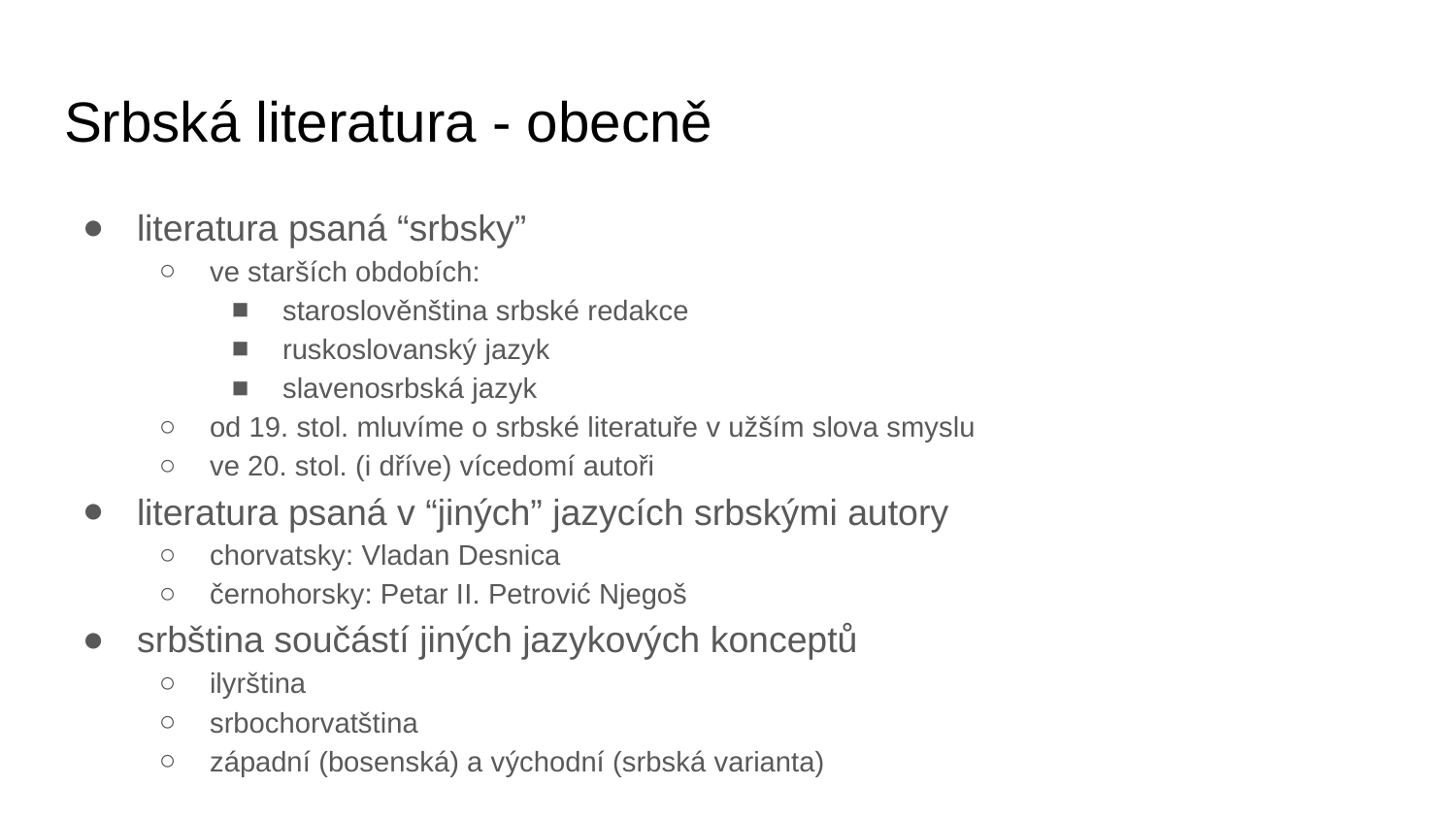

# Srbská literatura - obecně
literatura psaná “srbsky”
ve starších obdobích:
staroslověnština srbské redakce
ruskoslovanský jazyk
slavenosrbská jazyk
od 19. stol. mluvíme o srbské literatuře v užším slova smyslu
ve 20. stol. (i dříve) vícedomí autoři
literatura psaná v “jiných” jazycích srbskými autory
chorvatsky: Vladan Desnica
černohorsky: Petar II. Petrović Njegoš
srbština součástí jiných jazykových konceptů
ilyrština
srbochorvatština
západní (bosenská) a východní (srbská varianta)